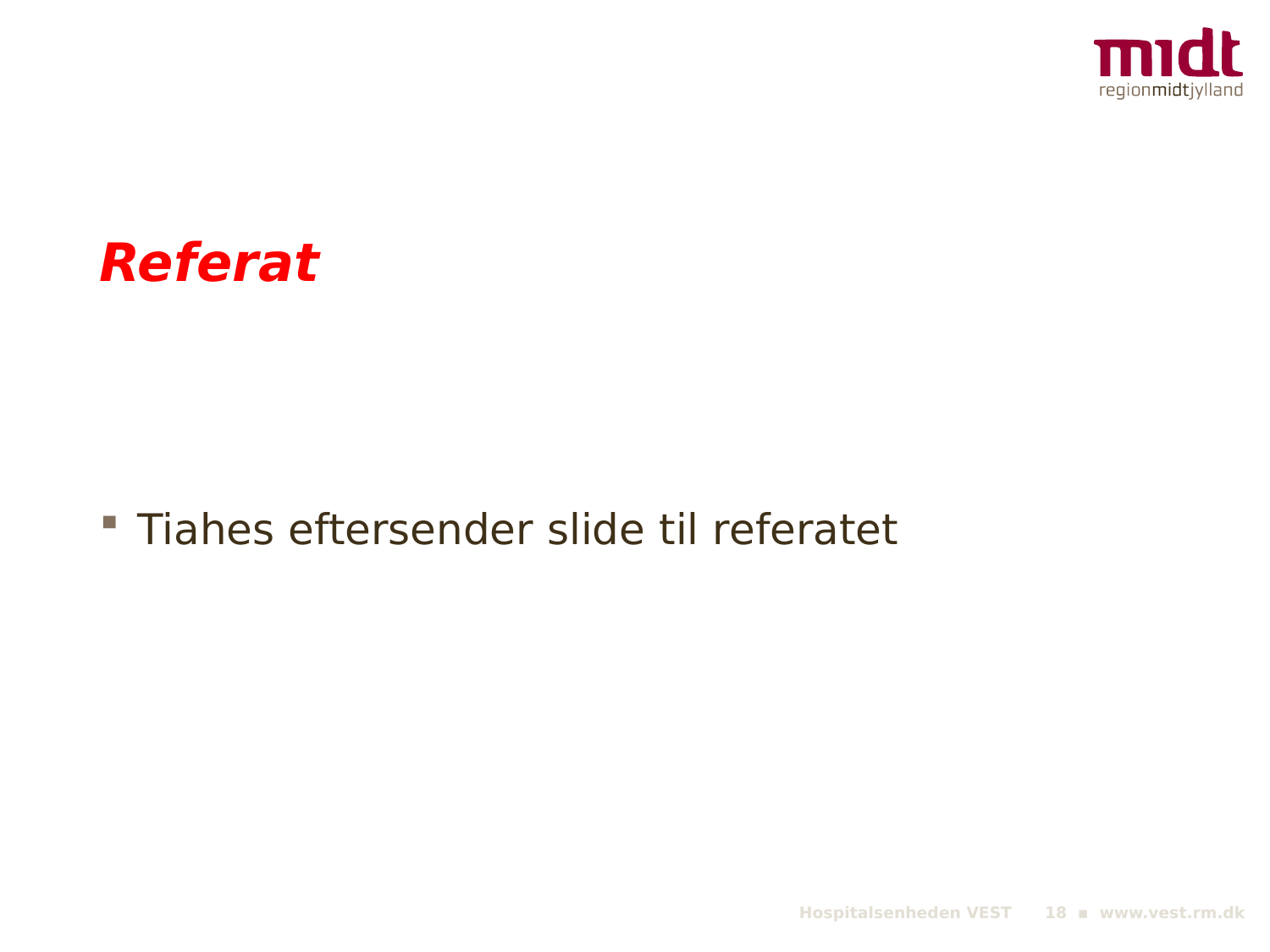

# Referat
Tiahes eftersender slide til referatet
 Hospitalsenheden VEST      18  ▪  www.vest.rm.dk